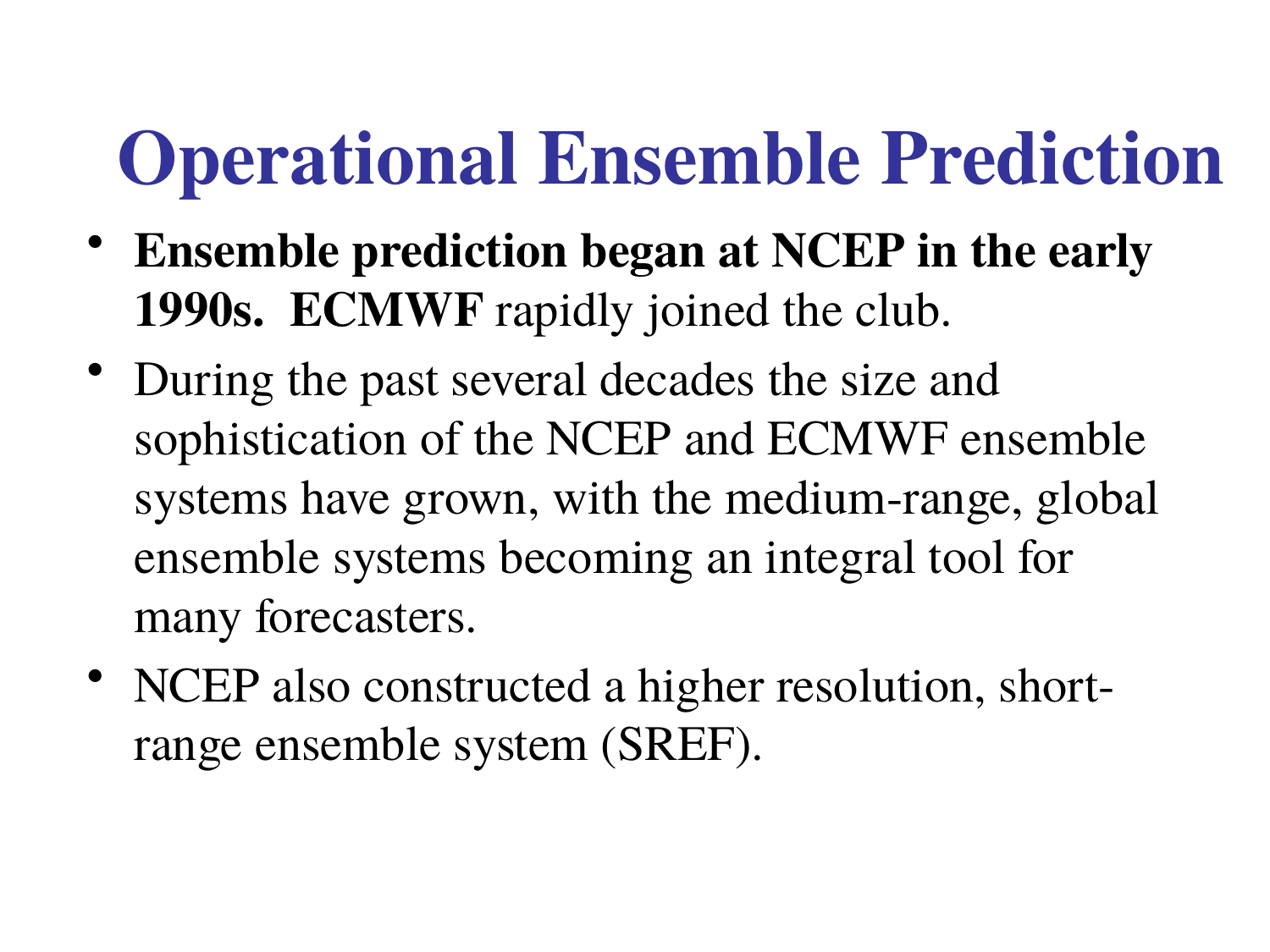

# Operational Ensemble Prediction
Ensemble prediction began at NCEP in the early 1990s.  ECMWF rapidly joined the club.
During the past several decades the size and sophistication of the NCEP and ECMWF ensemble systems have grown, with the medium-range, global ensemble systems becoming an integral tool for many forecasters.
NCEP also constructed a higher resolution, short-range ensemble system (SREF).